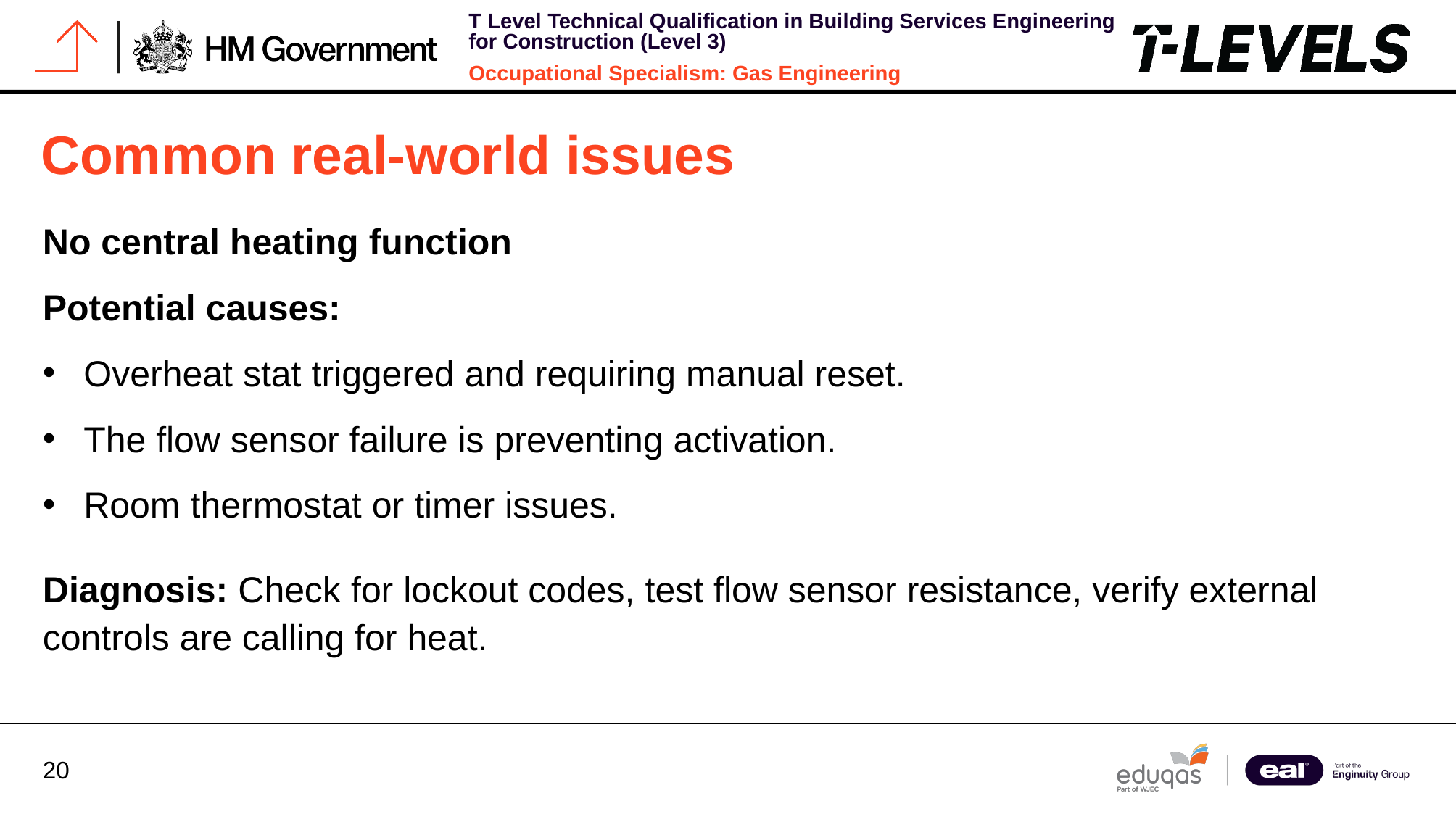

# Common real-world issues
No central heating function
Potential causes:
Overheat stat triggered and requiring manual reset.
The flow sensor failure is preventing activation.
Room thermostat or timer issues.
Diagnosis: Check for lockout codes, test flow sensor resistance, verify external controls are calling for heat.